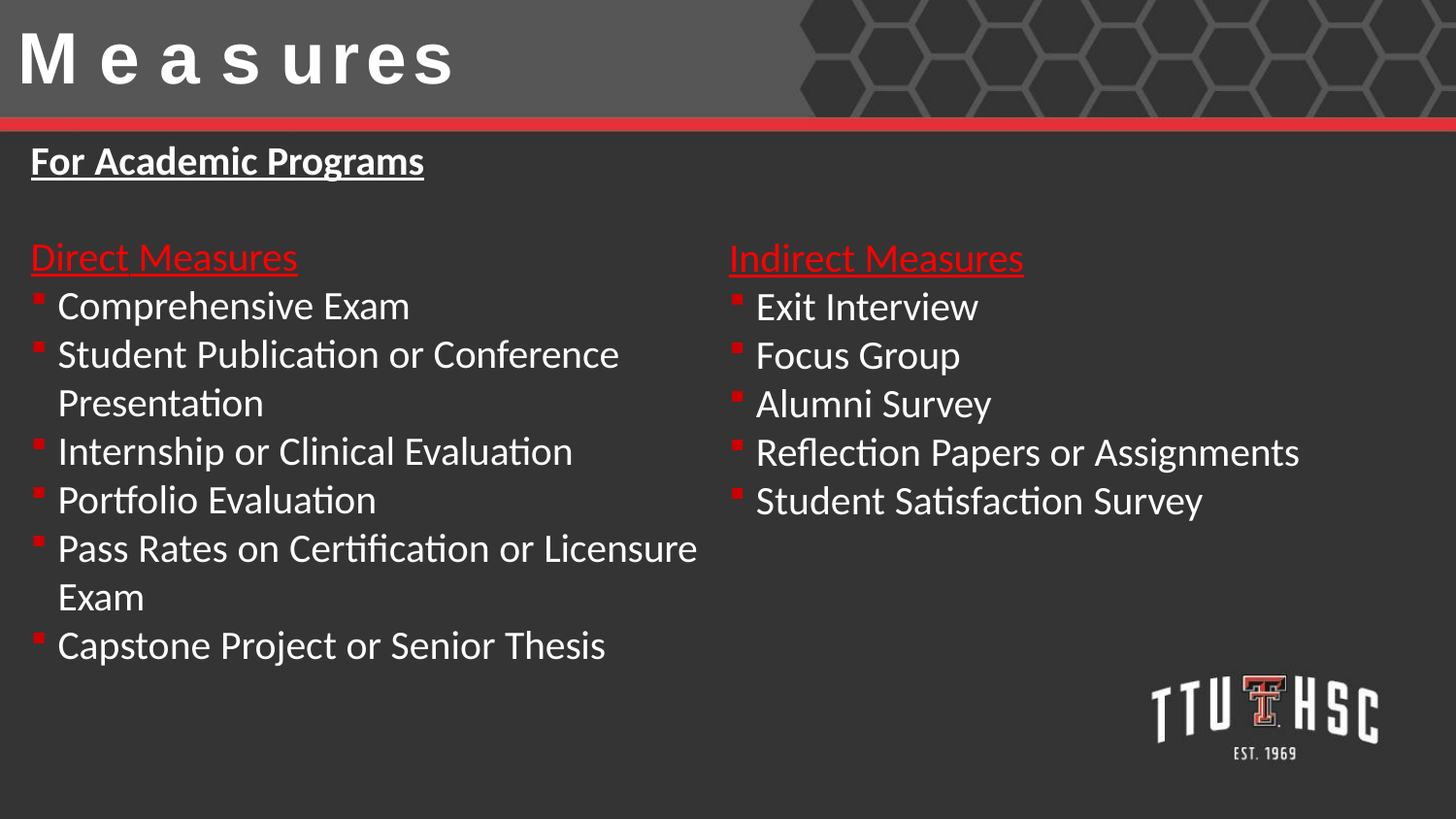

# M e a s ures
For Academic Programs

Direct Measures
Comprehensive Exam
Student Publication or Conference
Presentation
Internship or Clinical Evaluation
Portfolio Evaluation
Pass Rates on Certification or Licensure
Exam
Capstone Project or Senior Thesis
Indirect Measures
Exit Interview
Focus Group
Alumni Survey
Reflection Papers or Assignments
Student Satisfaction Survey